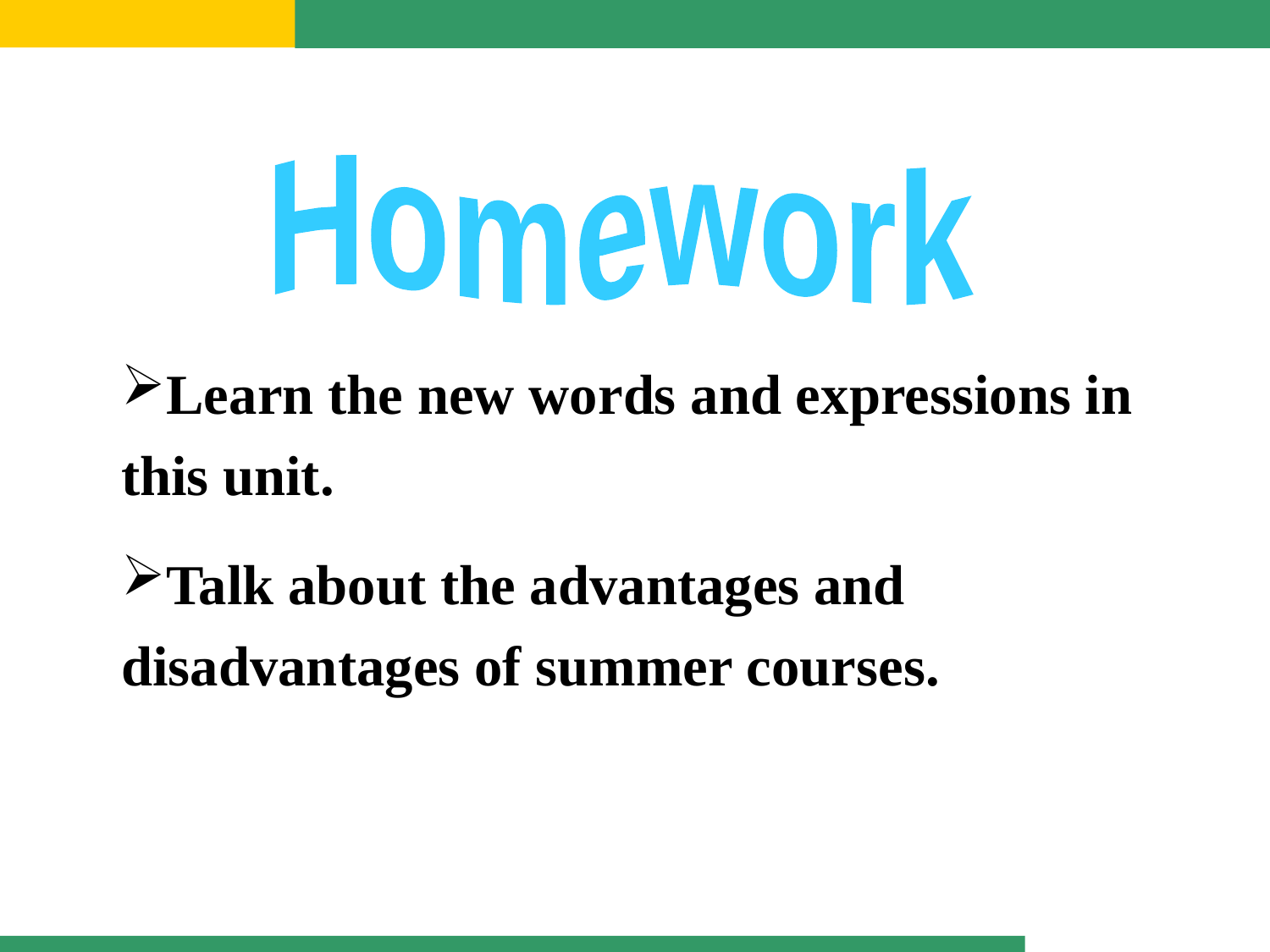

Homework
Learn the new words and expressions in this unit.
Talk about the advantages and disadvantages of summer courses.